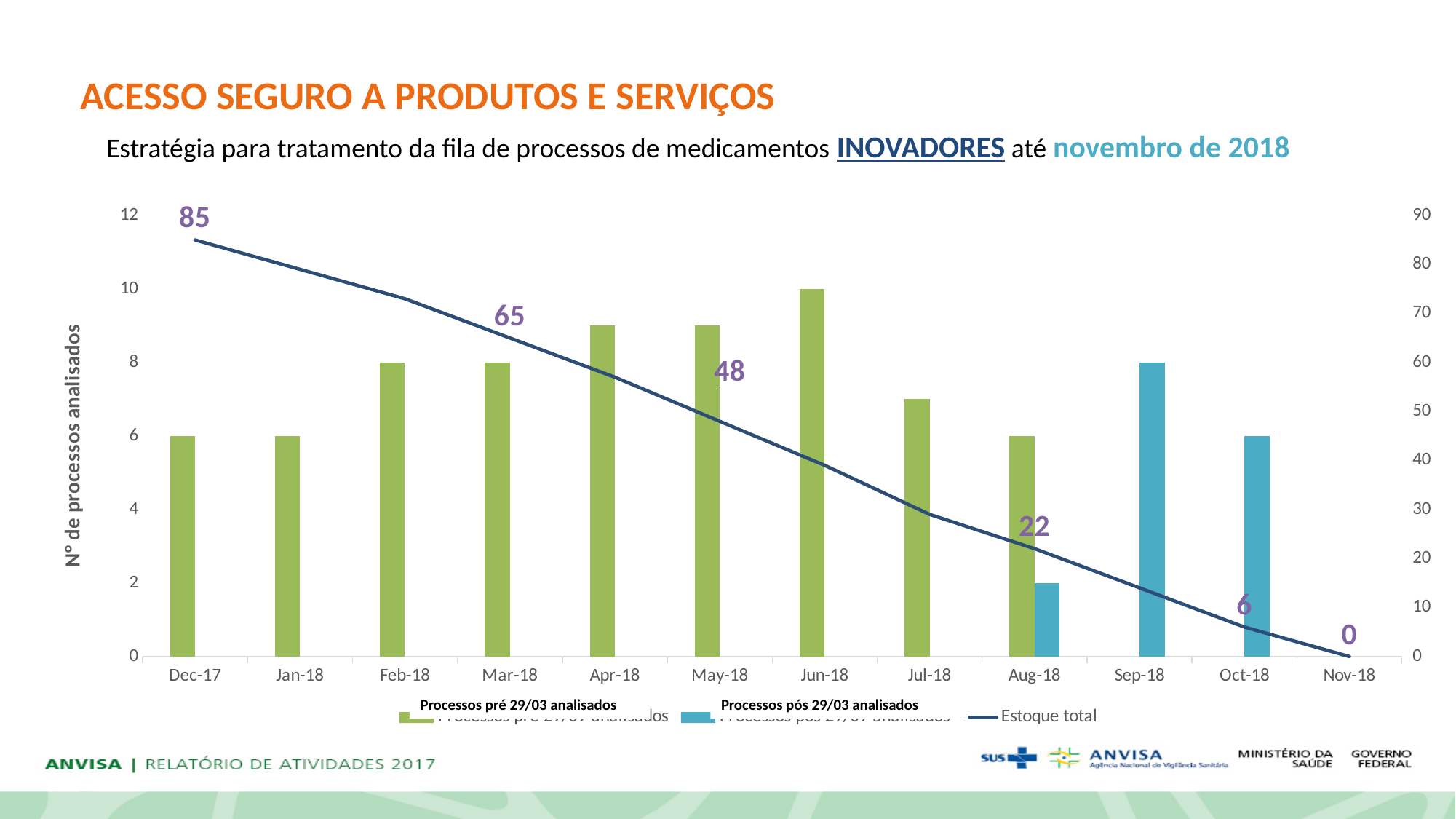

ACESSO SEGURO A PRODUTOS E SERVIÇOS
Estratégia para tratamento da fila de processos de medicamentos INOVADORES até novembro de 2018

### Chart

| Category | Processos pré 29/09 analisados | Processos pós 29/09 analisados | Estoque total |
|---|---|---|---|
| 43070 | 6.0 | None | 85.0 |
| 43101 | 6.0 | None | 79.0 |
| 43132 | 8.0 | None | 73.0 |
| 43160 | 8.0 | None | 65.0 |
| 43191 | 9.0 | None | 57.0 |
| 43221 | 9.0 | None | 48.0 |
| 43252 | 10.0 | None | 39.0 |
| 43282 | 7.0 | None | 29.0 |
| 43313 | 6.0 | 2.0 | 22.0 |
| 43344 | None | 8.0 | 14.0 |
| 43374 | None | 6.0 | 6.0 |
| 43405 | None | None | 0.0 |
Processos pré 29/03 analisados
Processos pós 29/03 analisados